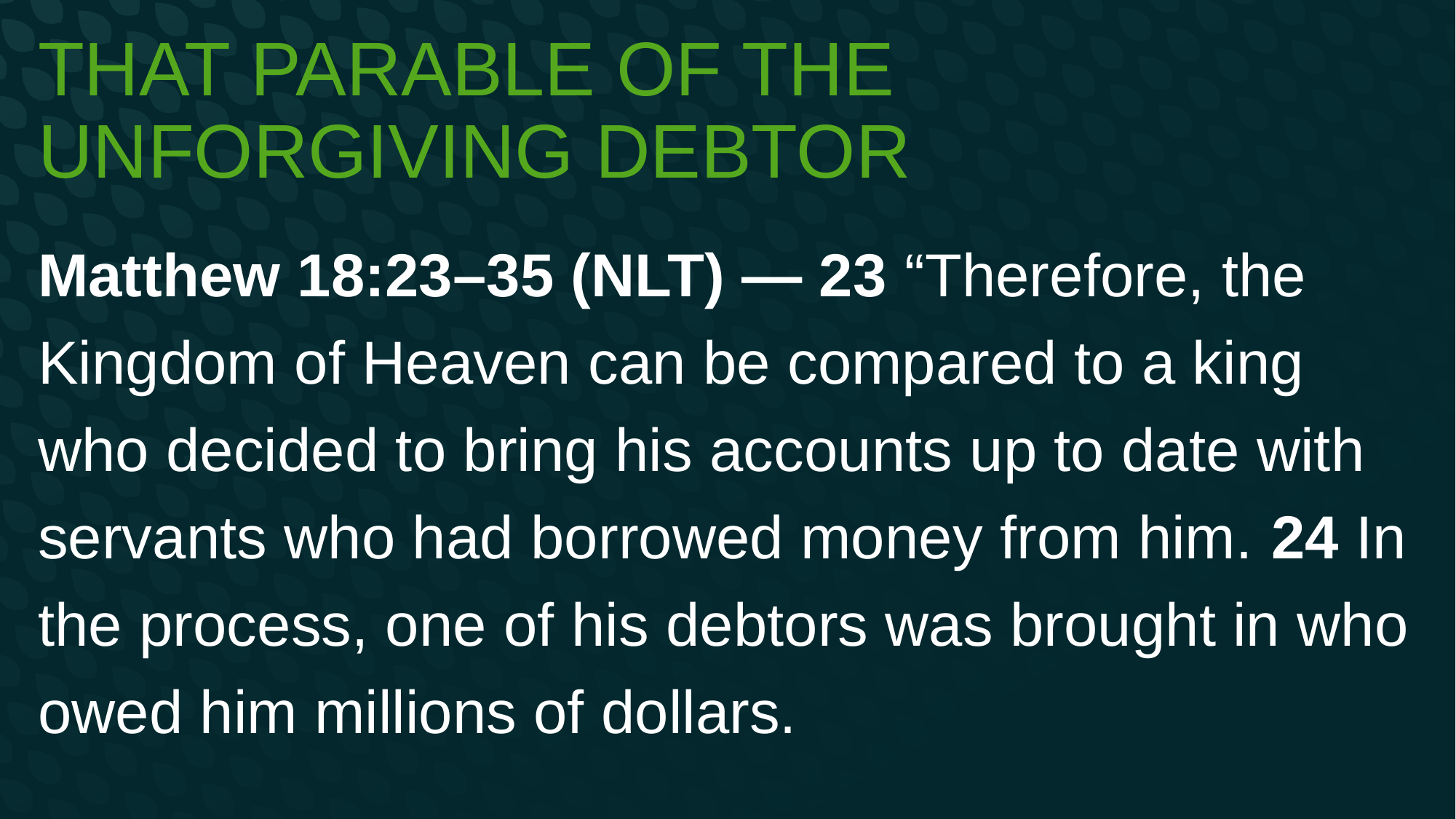

# That Parable of the unforgiving Debtor
Matthew 18:23–35 (NLT) — 23 “Therefore, the Kingdom of Heaven can be compared to a king who decided to bring his accounts up to date with servants who had borrowed money from him. 24 In the process, one of his debtors was brought in who owed him millions of dollars.